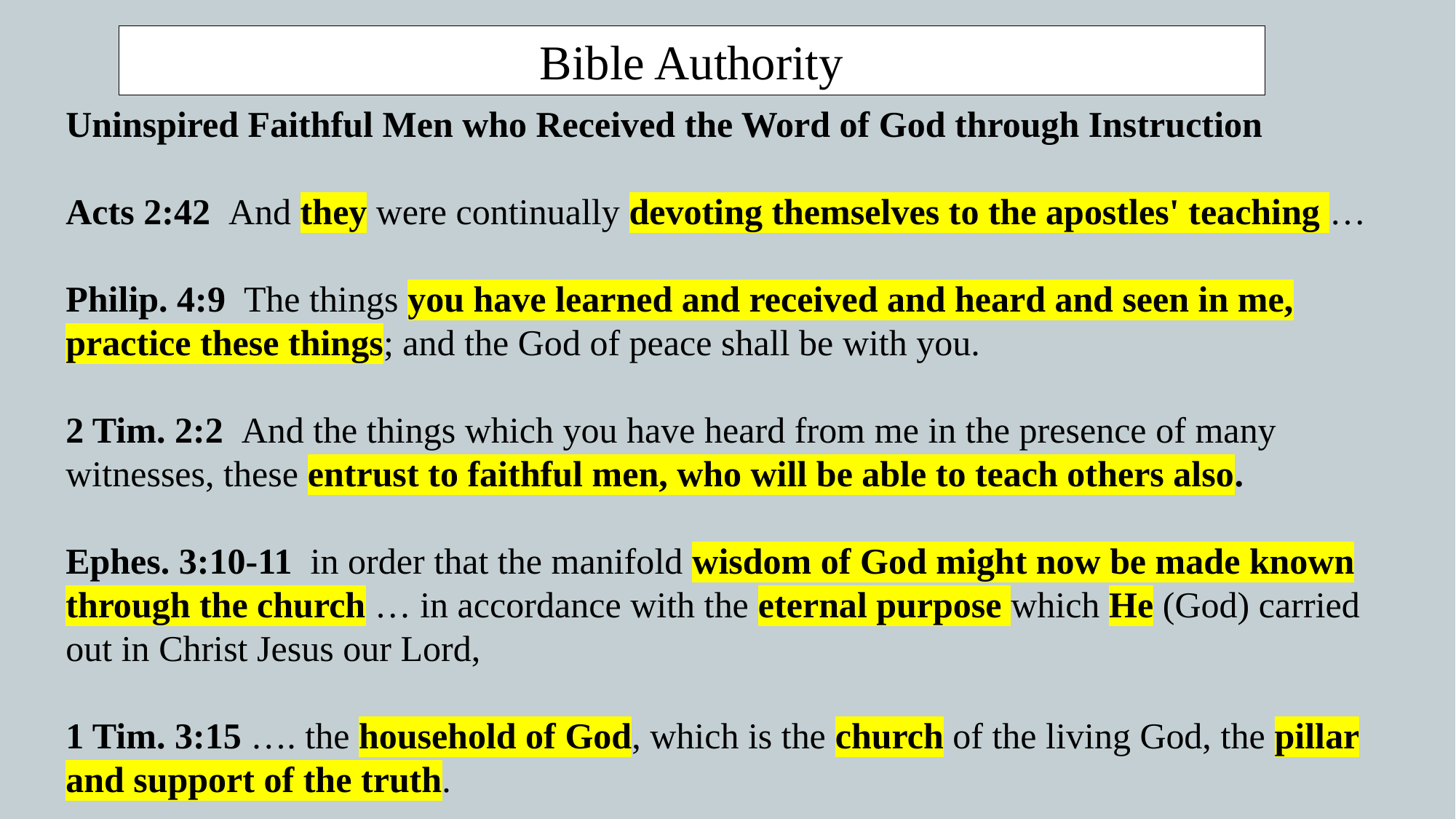

Bible Authority
Uninspired Faithful Men who Received the Word of God through Instruction

Acts 2:42  And they were continually devoting themselves to the apostles' teaching …

Philip. 4:9  The things you have learned and received and heard and seen in me, practice these things; and the God of peace shall be with you.

2 Tim. 2:2  And the things which you have heard from me in the presence of many witnesses, these entrust to faithful men, who will be able to teach others also.

Ephes. 3:10-11  in order that the manifold wisdom of God might now be made known through the church … in accordance with the eternal purpose which He (God) carried out in Christ Jesus our Lord,

1 Tim. 3:15 …. the household of God, which is the church of the living God, the pillar and support of the truth.